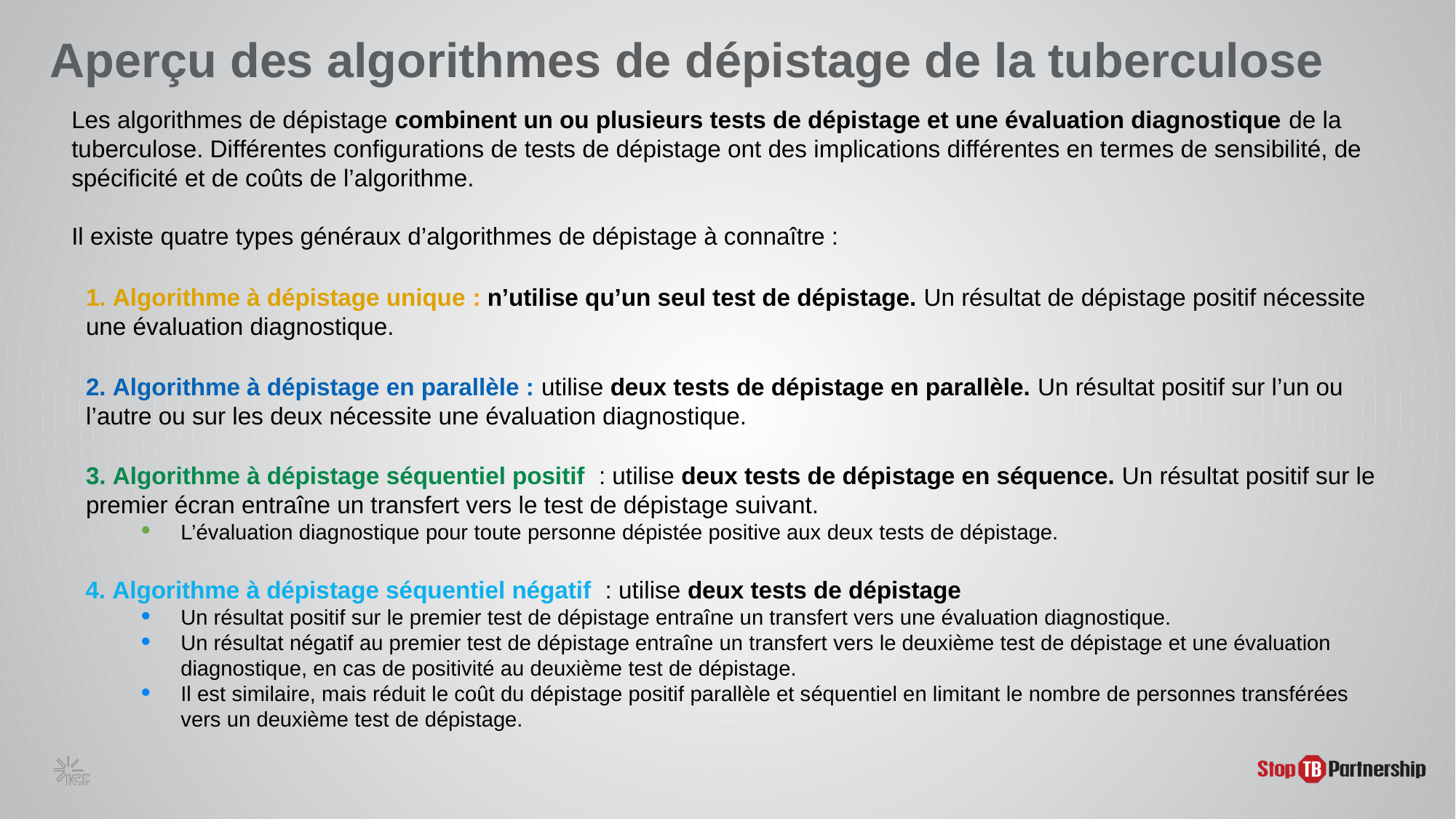

# Aperçu des algorithmes de dépistage de la tuberculose
Les algorithmes de dépistage combinent un ou plusieurs tests de dépistage et une évaluation diagnostique de la tuberculose. Différentes configurations de tests de dépistage ont des implications différentes en termes de sensibilité, de spécificité et de coûts de l’algorithme.

Il existe quatre types généraux d’algorithmes de dépistage à connaître :

1. Algorithme à dépistage unique : n’utilise qu’un seul test de dépistage. Un résultat de dépistage positif nécessite une évaluation diagnostique.

2. Algorithme à dépistage en parallèle : utilise deux tests de dépistage en parallèle. Un résultat positif sur l’un ou l’autre ou sur les deux nécessite une évaluation diagnostique.

3. Algorithme à dépistage séquentiel positif  : utilise deux tests de dépistage en séquence. Un résultat positif sur le premier écran entraîne un transfert vers le test de dépistage suivant.
L’évaluation diagnostique pour toute personne dépistée positive aux deux tests de dépistage.

4. Algorithme à dépistage séquentiel négatif  : utilise deux tests de dépistage
Un résultat positif sur le premier test de dépistage entraîne un transfert vers une évaluation diagnostique.
Un résultat négatif au premier test de dépistage entraîne un transfert vers le deuxième test de dépistage et une évaluation diagnostique, en cas de positivité au deuxième test de dépistage.
Il est similaire, mais réduit le coût du dépistage positif parallèle et séquentiel en limitant le nombre de personnes transférées vers un deuxième test de dépistage.